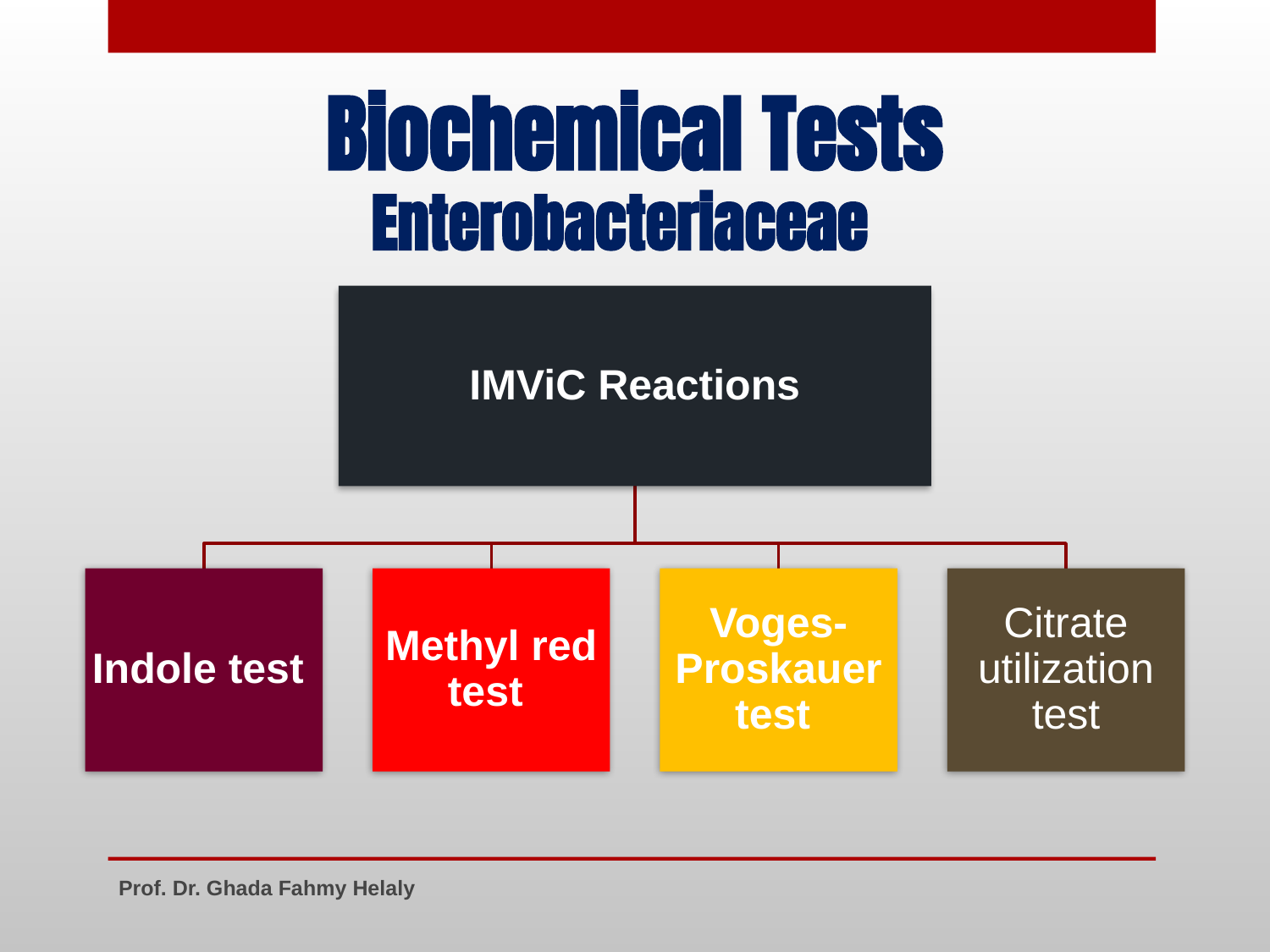

# Biochemical Tests Enterobacteriaceae
IMViC Reactions
Indole test
Methyl red test
Voges-Proskauer test
Citrate utilization test
Prof. Dr. Ghada Fahmy Helaly